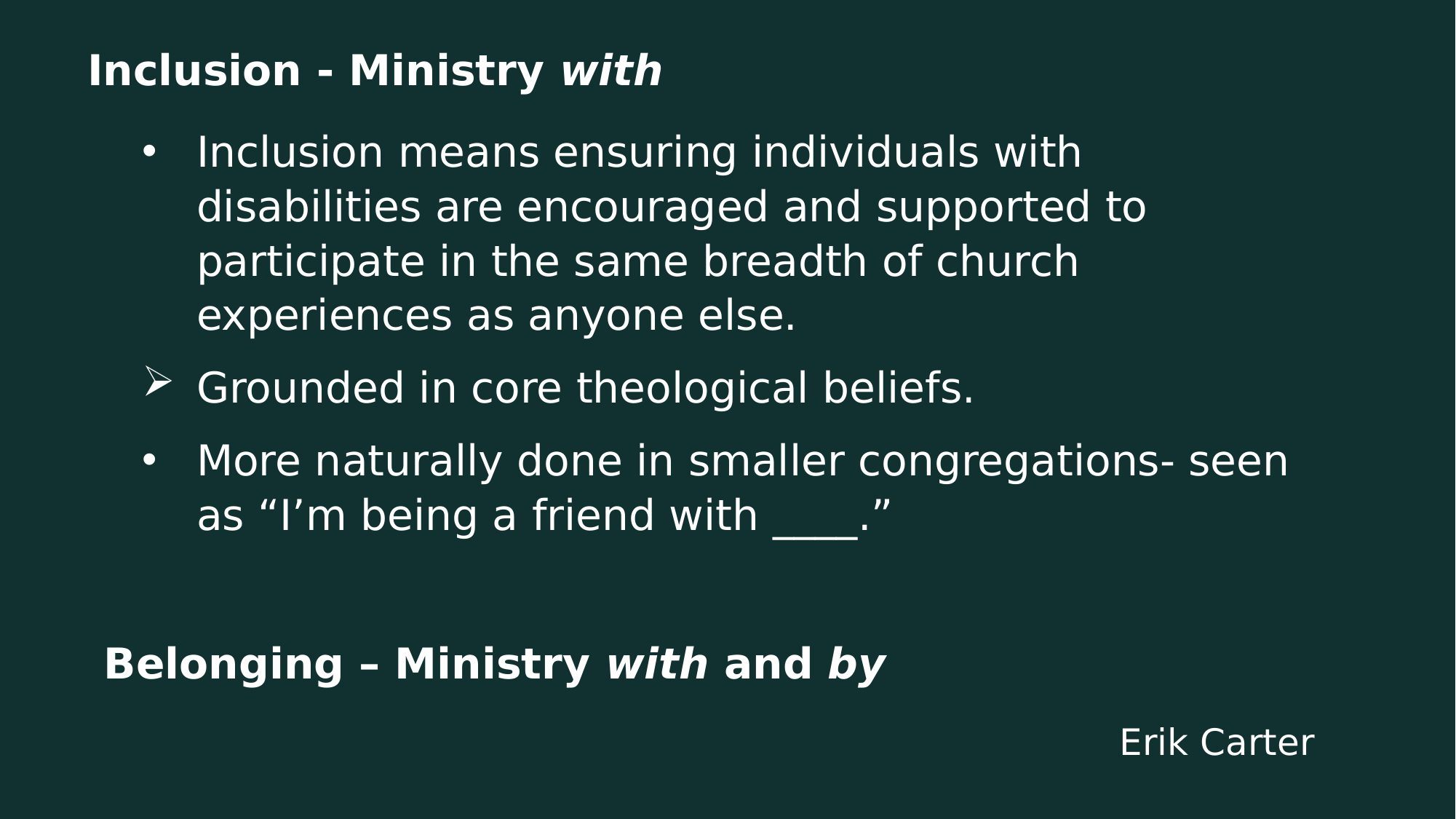

Inclusion - Ministry with

Inclusion means ensuring individuals with disabilities are encouraged and supported to participate in the same breadth of church experiences as anyone else.
Grounded in core theological beliefs.
More naturally done in smaller congregations- seen as “I’m being a friend with ____.”
Belonging – Ministry with and by
Erik Carter